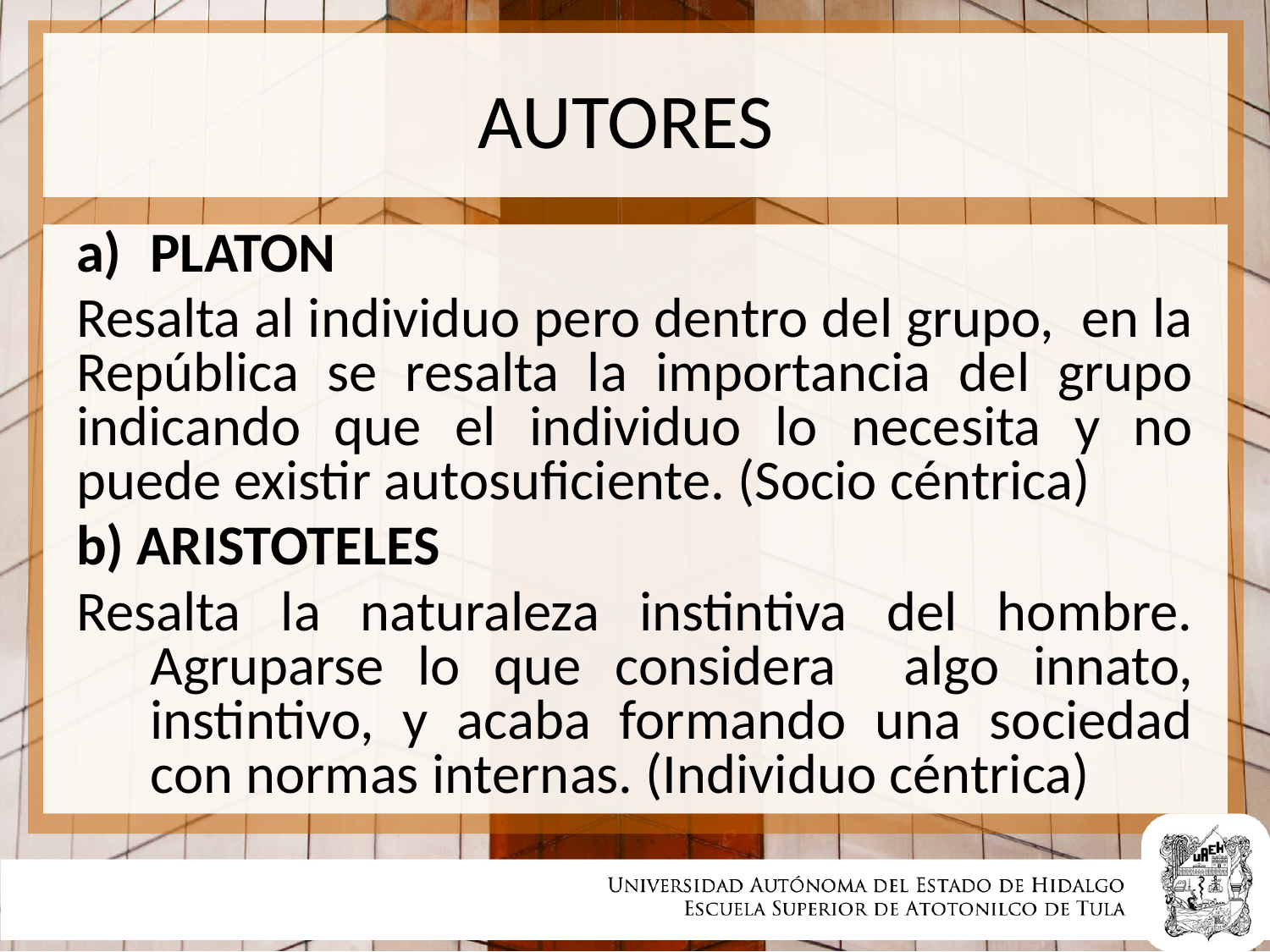

# AUTORES
PLATON
Resalta al individuo pero dentro del grupo,  en la República se resalta la importancia del grupo indicando que el individuo lo necesita y no puede existir autosuficiente. (Socio céntrica)
b) ARISTOTELES
Resalta la naturaleza instintiva del hombre. Agruparse lo que considera  algo innato, instintivo, y acaba formando una sociedad con normas internas. (Individuo céntrica)